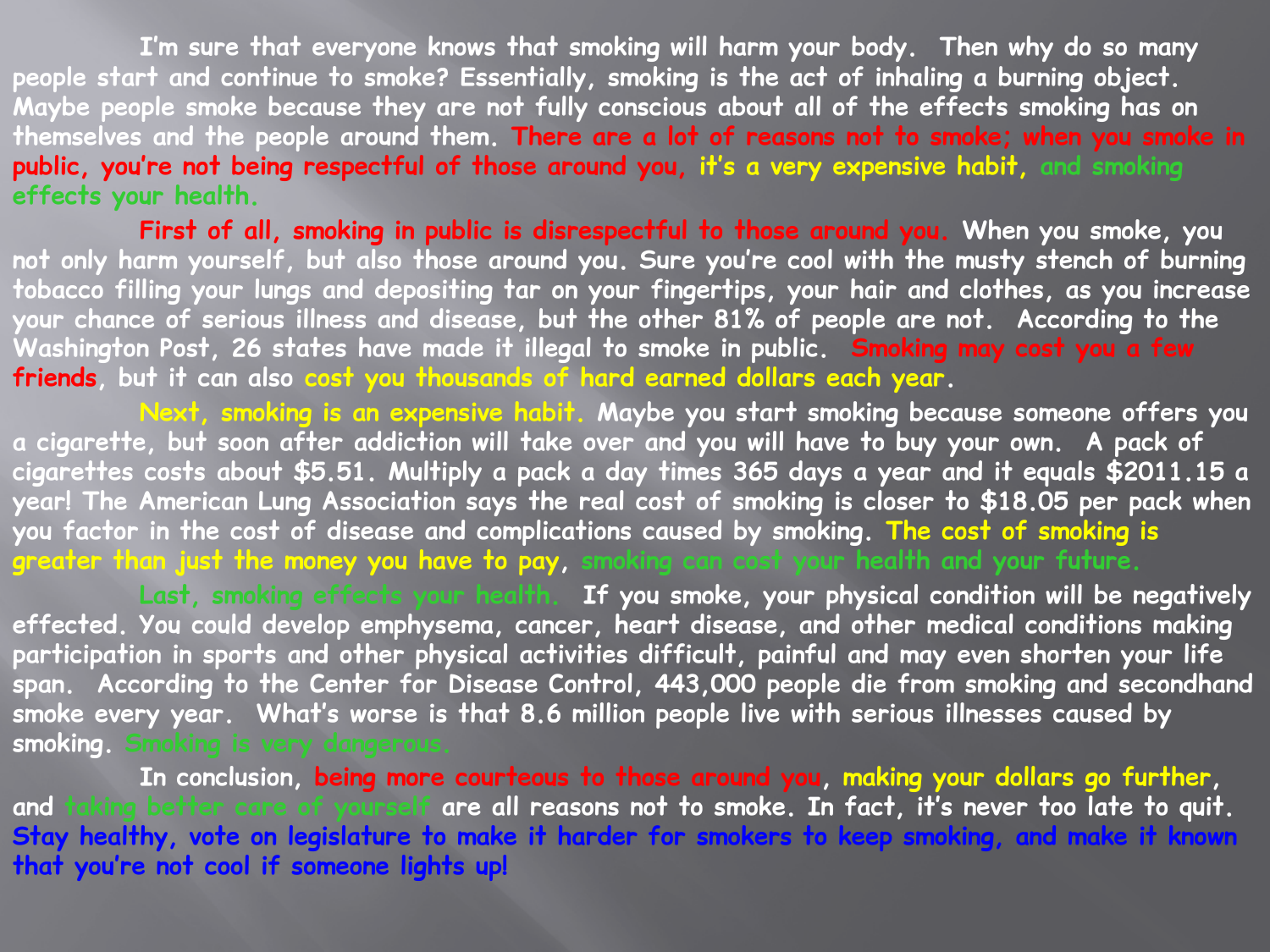

I’m sure that everyone knows that smoking will harm your body.  Then why do so many people start and continue to smoke? Essentially, smoking is the act of inhaling a burning object. Maybe people smoke because they are not fully conscious about all of the effects smoking has on themselves and the people around them. There are a lot of reasons not to smoke; when you smoke in public, you’re not being respectful of those around you, it’s a very expensive habit, and smoking effects your health.
	First of all, smoking in public is disrespectful to those around you. When you smoke, you not only harm yourself, but also those around you. Sure you’re cool with the musty stench of burning tobacco filling your lungs and depositing tar on your fingertips, your hair and clothes, as you increase your chance of serious illness and disease, but the other 81% of people are not.  According to the Washington Post, 26 states have made it illegal to smoke in public.  Smoking may cost you a few friends, but it can also cost you thousands of hard earned dollars each year.
	Next, smoking is an expensive habit. Maybe you start smoking because someone offers you a cigarette, but soon after addiction will take over and you will have to buy your own.  A pack of cigarettes costs about $5.51. Multiply a pack a day times 365 days a year and it equals $2011.15 a year! The American Lung Association says the real cost of smoking is closer to $18.05 per pack when you factor in the cost of disease and complications caused by smoking. The cost of smoking is greater than just the money you have to pay, smoking can cost your health and your future.
	Last, smoking effects your health.  If you smoke, your physical condition will be negatively effected. You could develop emphysema, cancer, heart disease, and other medical conditions making participation in sports and other physical activities difficult, painful and may even shorten your life span.  According to the Center for Disease Control, 443,000 people die from smoking and secondhand smoke every year.  What’s worse is that 8.6 million people live with serious illnesses caused by smoking. Smoking is very dangerous.
	In conclusion, being more courteous to those around you, making your dollars go further, and taking better care of yourself are all reasons not to smoke. In fact, it’s never too late to quit. Stay healthy, vote on legislature to make it harder for smokers to keep smoking, and make it known that you’re not cool if someone lights up!

#